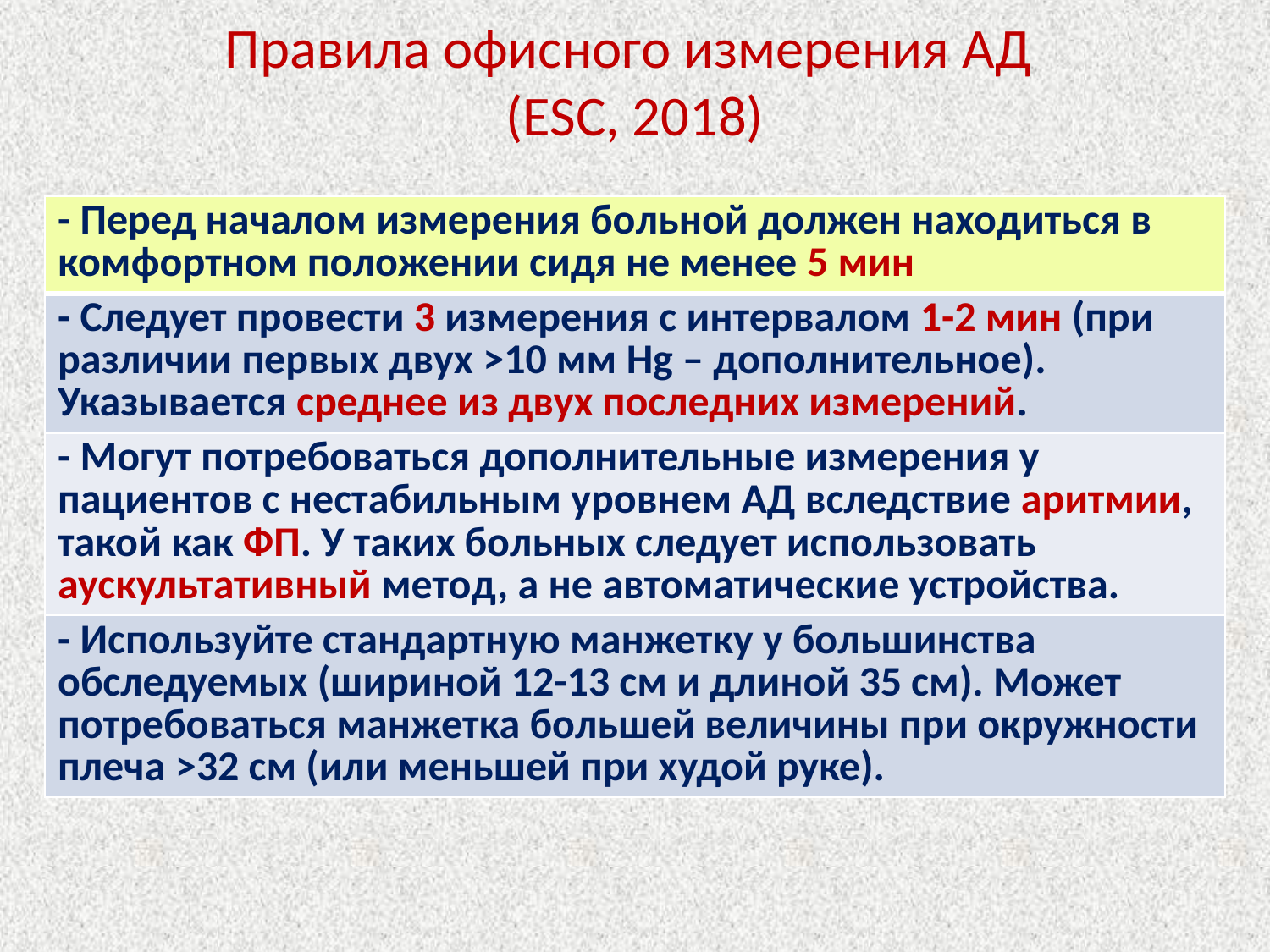

# Правила офисного измерения АД (ESC, 2018)
| - Перед началом измерения больной должен находиться в комфортном положении сидя не менее 5 мин |
| --- |
| - Следует провести 3 измерения с интервалом 1-2 мин (при различии первых двух >10 мм Hg – дополнительное). Указывается среднее из двух последних измерений. |
| - Могут потребоваться дополнительные измерения у пациентов с нестабильным уровнем АД вследствие аритмии, такой как ФП. У таких больных следует использовать аускультативный метод, а не автоматические устройства. |
| - Используйте стандартную манжетку у большинства обследуемых (шириной 12-13 см и длиной 35 см). Может потребоваться манжетка большей величины при окружности плеча >32 см (или меньшей при худой руке). |